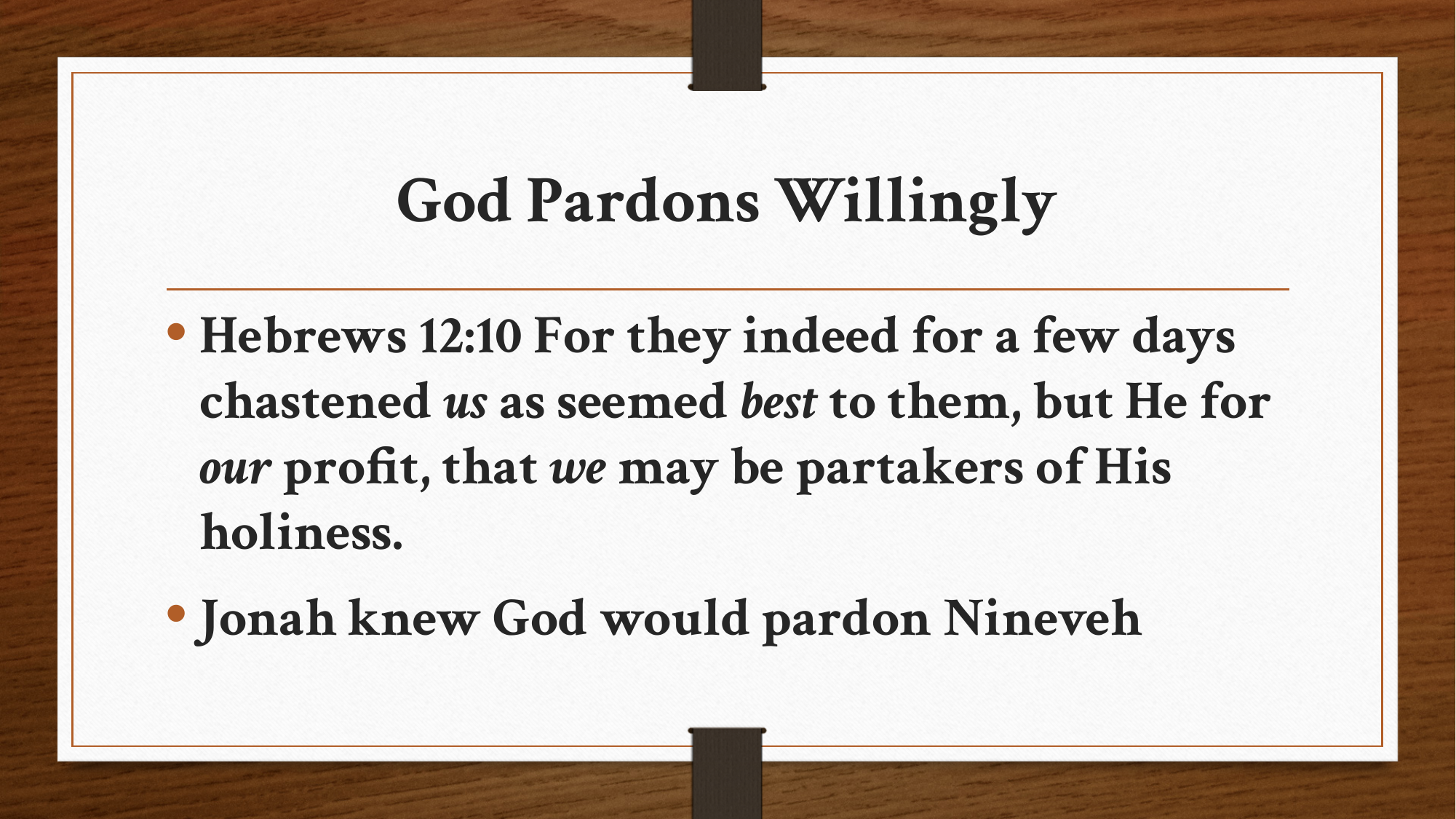

# God Pardons Willingly
Hebrews 12:10 For they indeed for a few days chastened us as seemed best to them, but He for our profit, that we may be partakers of His holiness.
Jonah knew God would pardon Nineveh